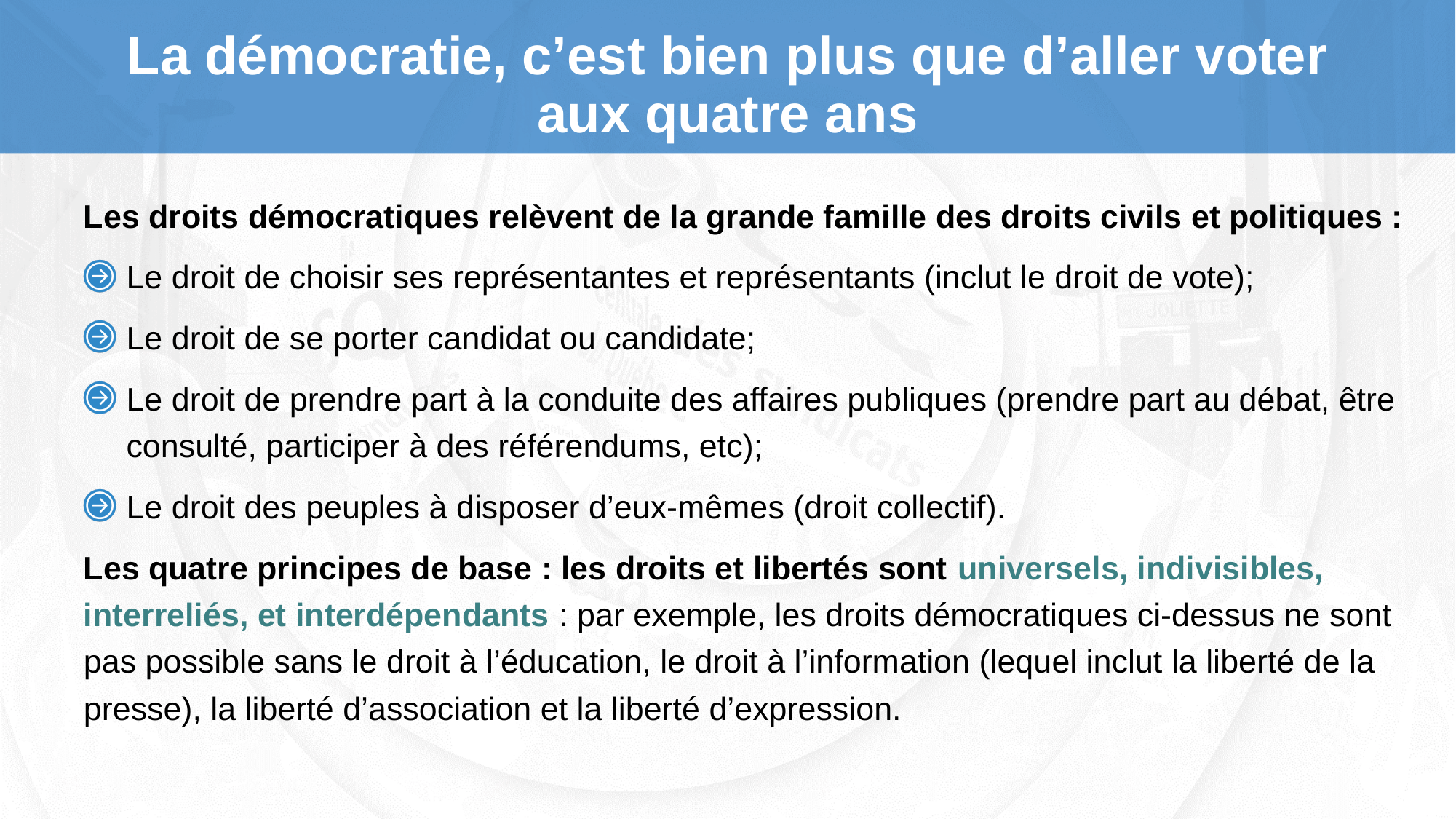

# La démocratie, c’est bien plus que d’aller voter aux quatre ans
Les droits démocratiques relèvent de la grande famille des droits civils et politiques :
Le droit de choisir ses représentantes et représentants (inclut le droit de vote);
Le droit de se porter candidat ou candidate;
Le droit de prendre part à la conduite des affaires publiques (prendre part au débat, être consulté, participer à des référendums, etc);
Le droit des peuples à disposer d’eux-mêmes (droit collectif).
Les quatre principes de base : les droits et libertés sont universels, indivisibles, interreliés, et interdépendants : par exemple, les droits démocratiques ci-dessus ne sont pas possible sans le droit à l’éducation, le droit à l’information (lequel inclut la liberté de la presse), la liberté d’association et la liberté d’expression.